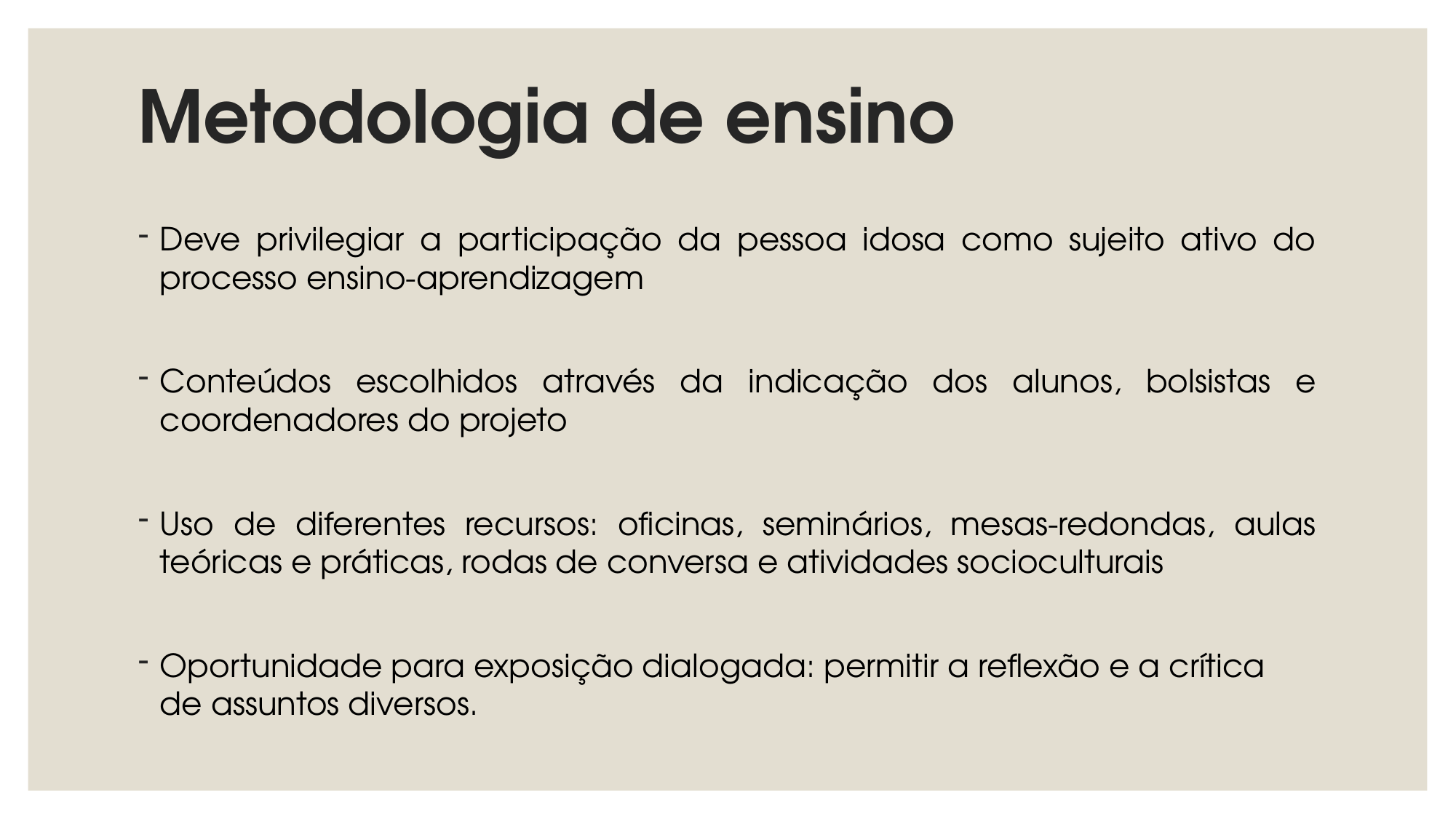

# Metodologia de ensino
Deve privilegiar a participação da pessoa idosa como sujeito ativo do processo ensino-aprendizagem

Conteúdos escolhidos através da indicação dos alunos, bolsistas e coordenadores do projeto

Uso de diferentes recursos: oficinas, seminários, mesas-redondas, aulas teóricas e práticas, rodas de conversa e atividades socioculturais

Oportunidade para exposição dialogada: permitir a reflexão e a crítica de assuntos diversos.